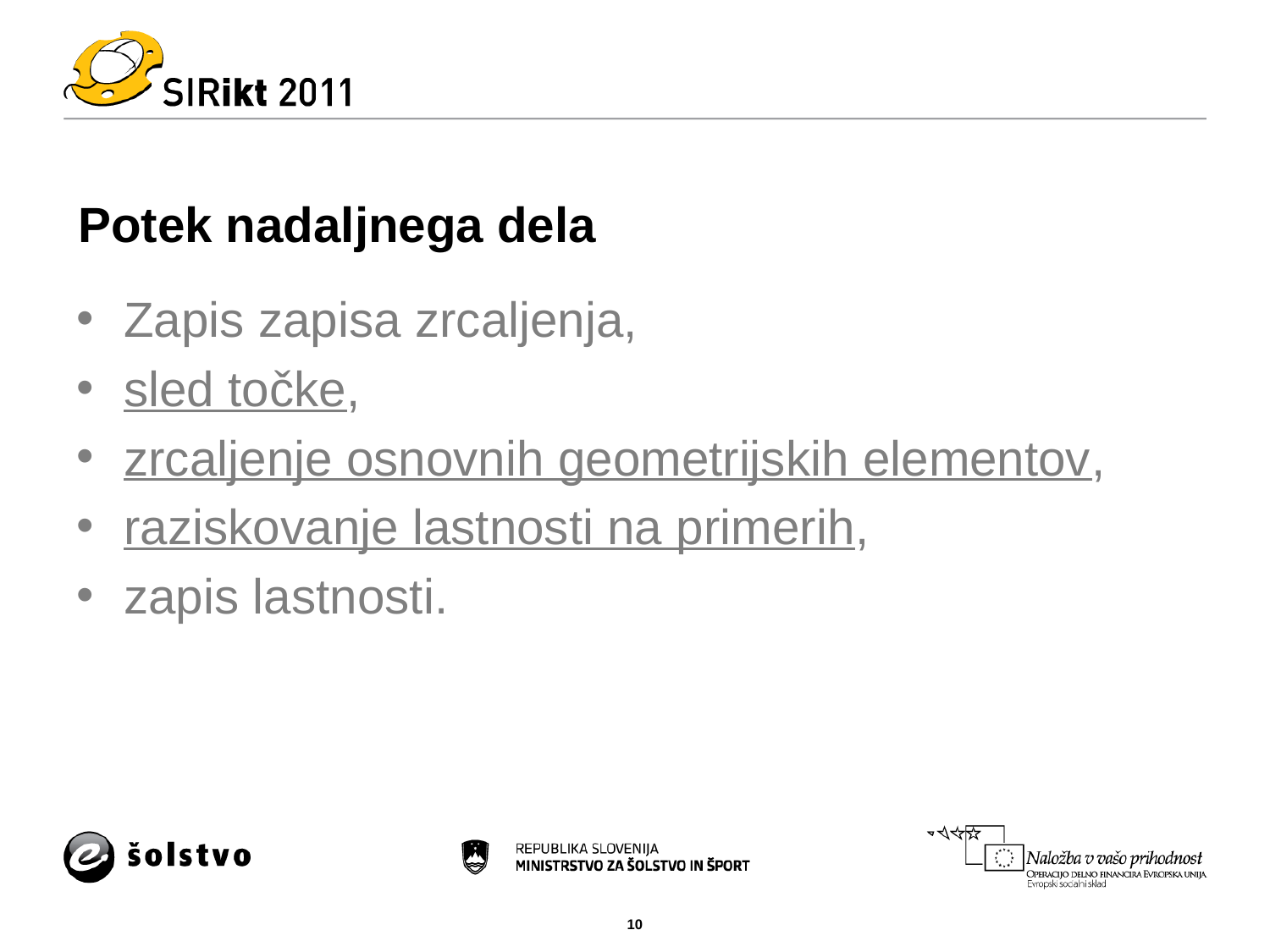

# Potek nadaljnega dela
Zapis zapisa zrcaljenja,
sled točke,
zrcaljenje osnovnih geometrijskih elementov,
raziskovanje lastnosti na primerih,
zapis lastnosti.

10